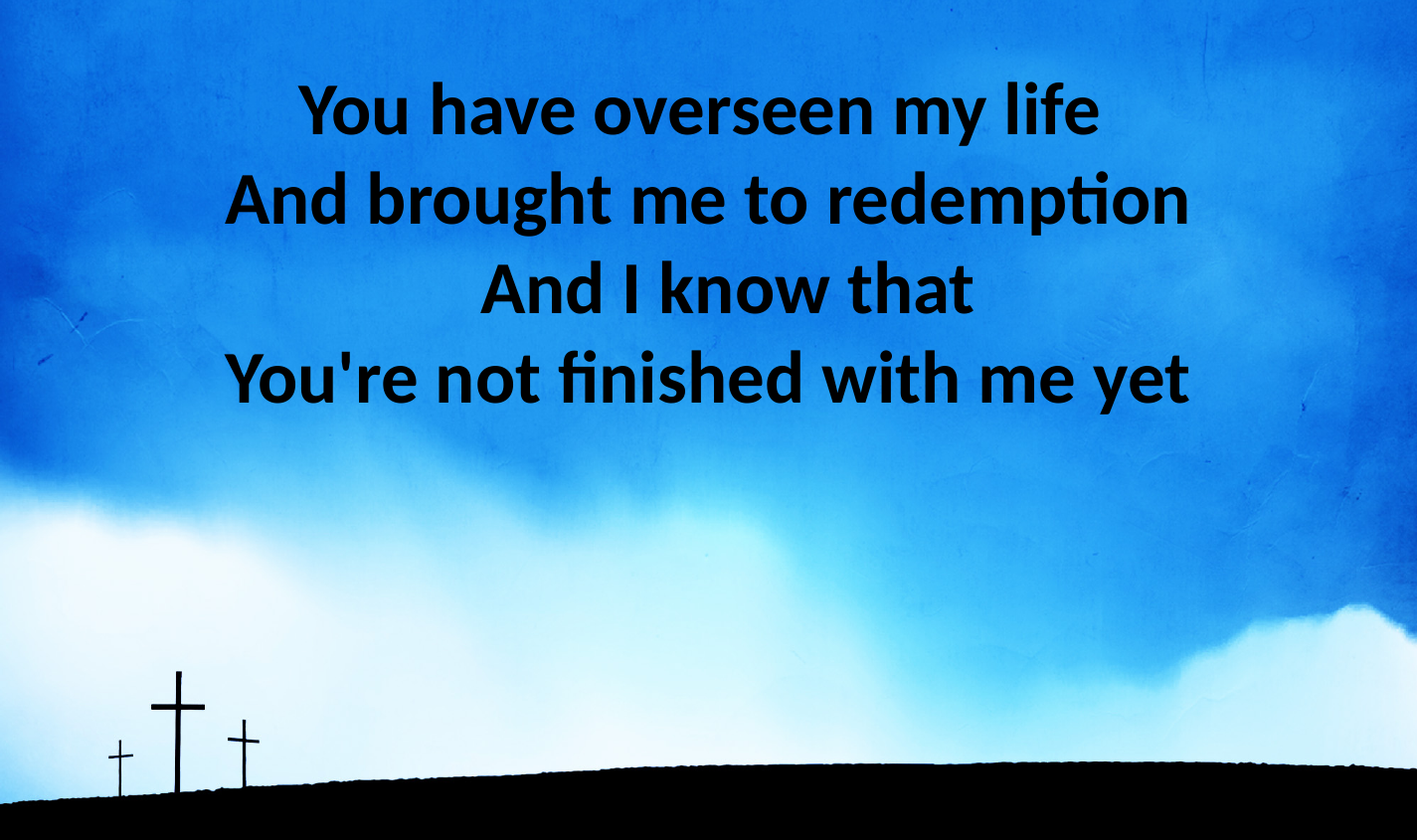

You have overseen my life
And brought me to redemption
And I know that
You're not finished with me yet